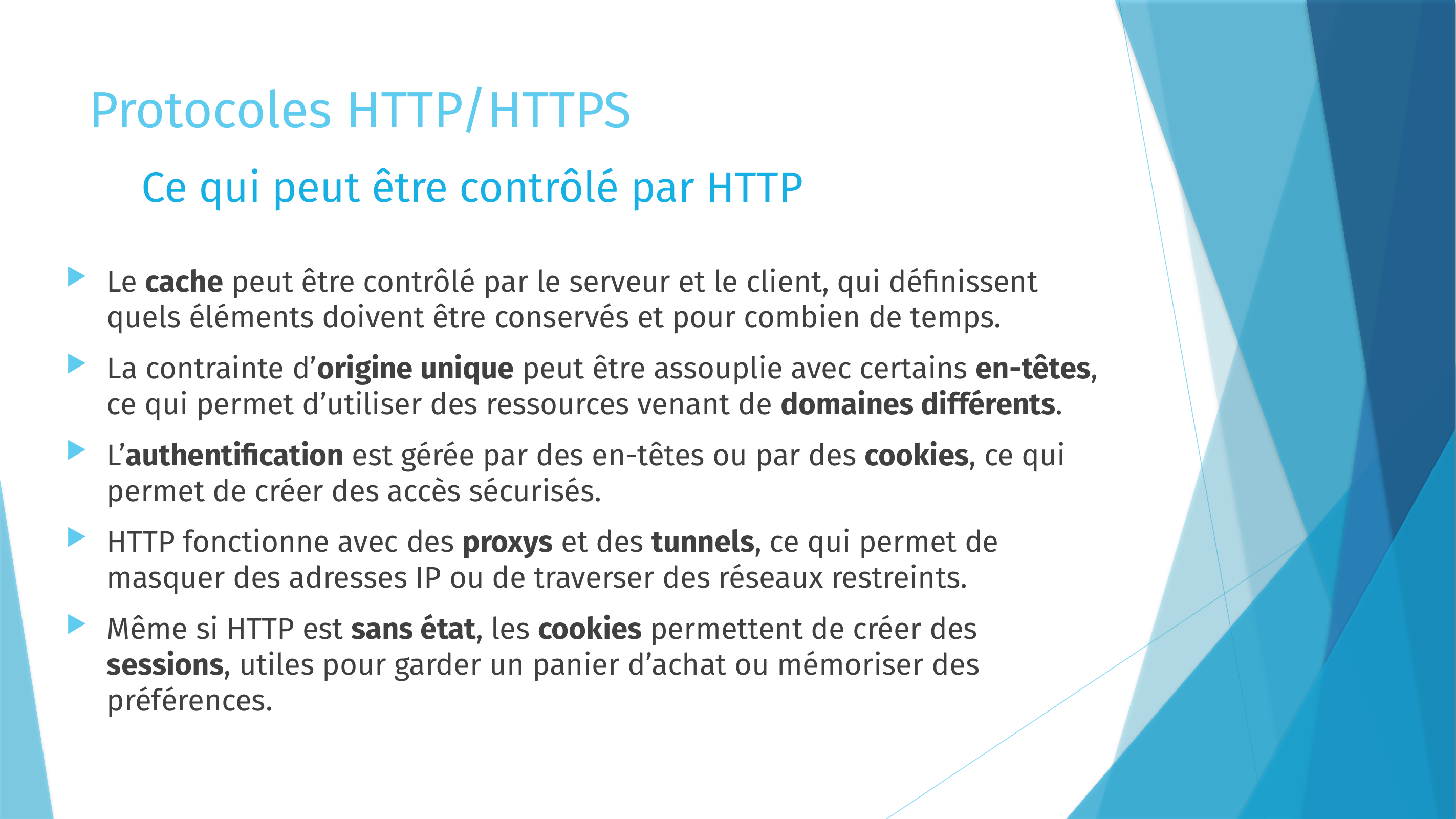

# Protocoles HTTP/HTTPS
Ce qui peut être contrôlé par HTTP
Le cache peut être contrôlé par le serveur et le client, qui définissent quels éléments doivent être conservés et pour combien de temps.
La contrainte d’origine unique peut être assouplie avec certains en-têtes, ce qui permet d’utiliser des ressources venant de domaines différents.
L’authentification est gérée par des en-têtes ou par des cookies, ce qui permet de créer des accès sécurisés.
HTTP fonctionne avec des proxys et des tunnels, ce qui permet de masquer des adresses IP ou de traverser des réseaux restreints.
Même si HTTP est sans état, les cookies permettent de créer des sessions, utiles pour garder un panier d’achat ou mémoriser des préférences.